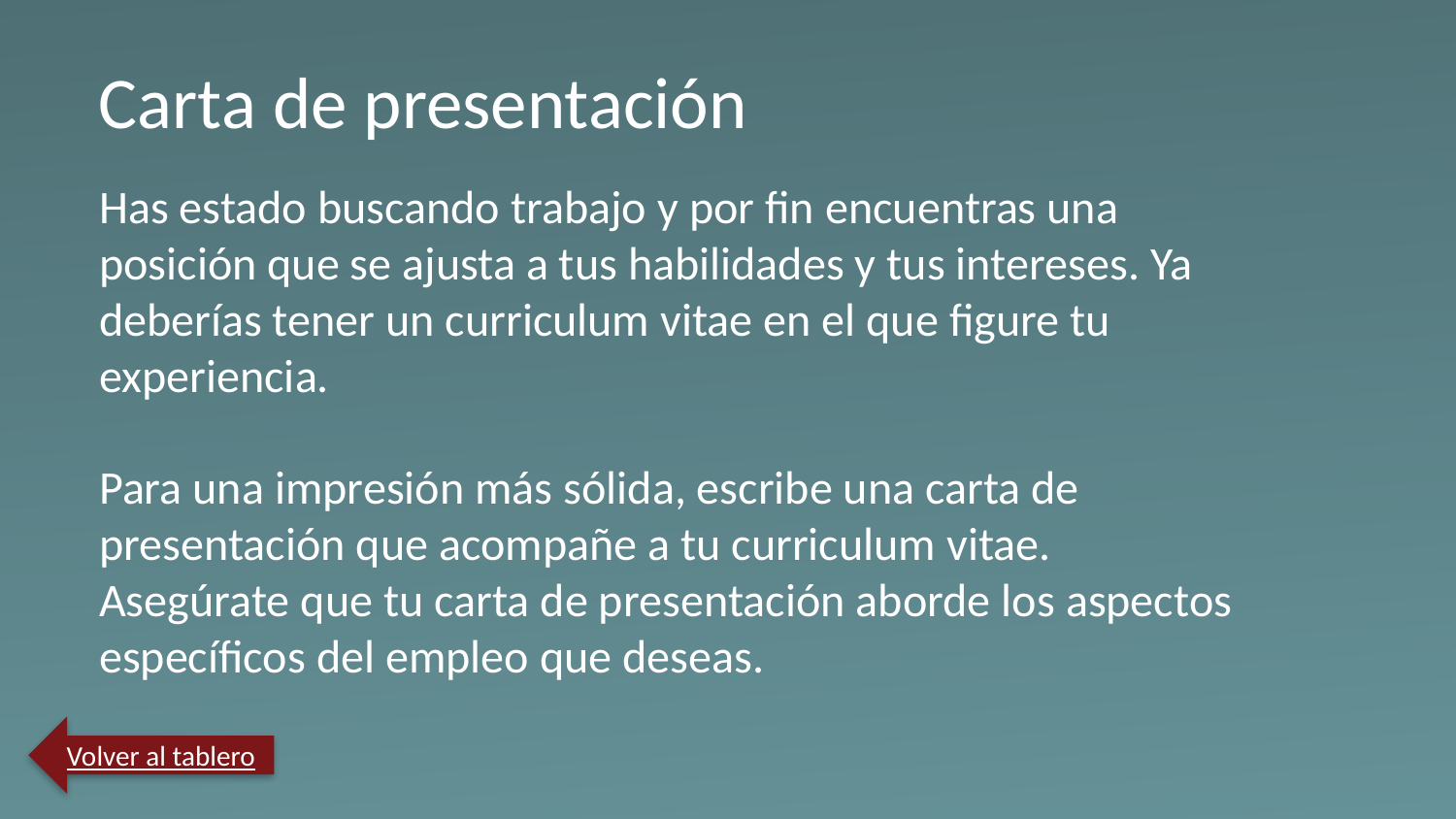

Carta de presentación
Has estado buscando trabajo y por fin encuentras una posición que se ajusta a tus habilidades y tus intereses. Ya deberías tener un curriculum vitae en el que figure tu experiencia.

Para una impresión más sólida, escribe una carta de presentación que acompañe a tu curriculum vitae. Asegúrate que tu carta de presentación aborde los aspectos específicos del empleo que deseas.
Volver al tablero